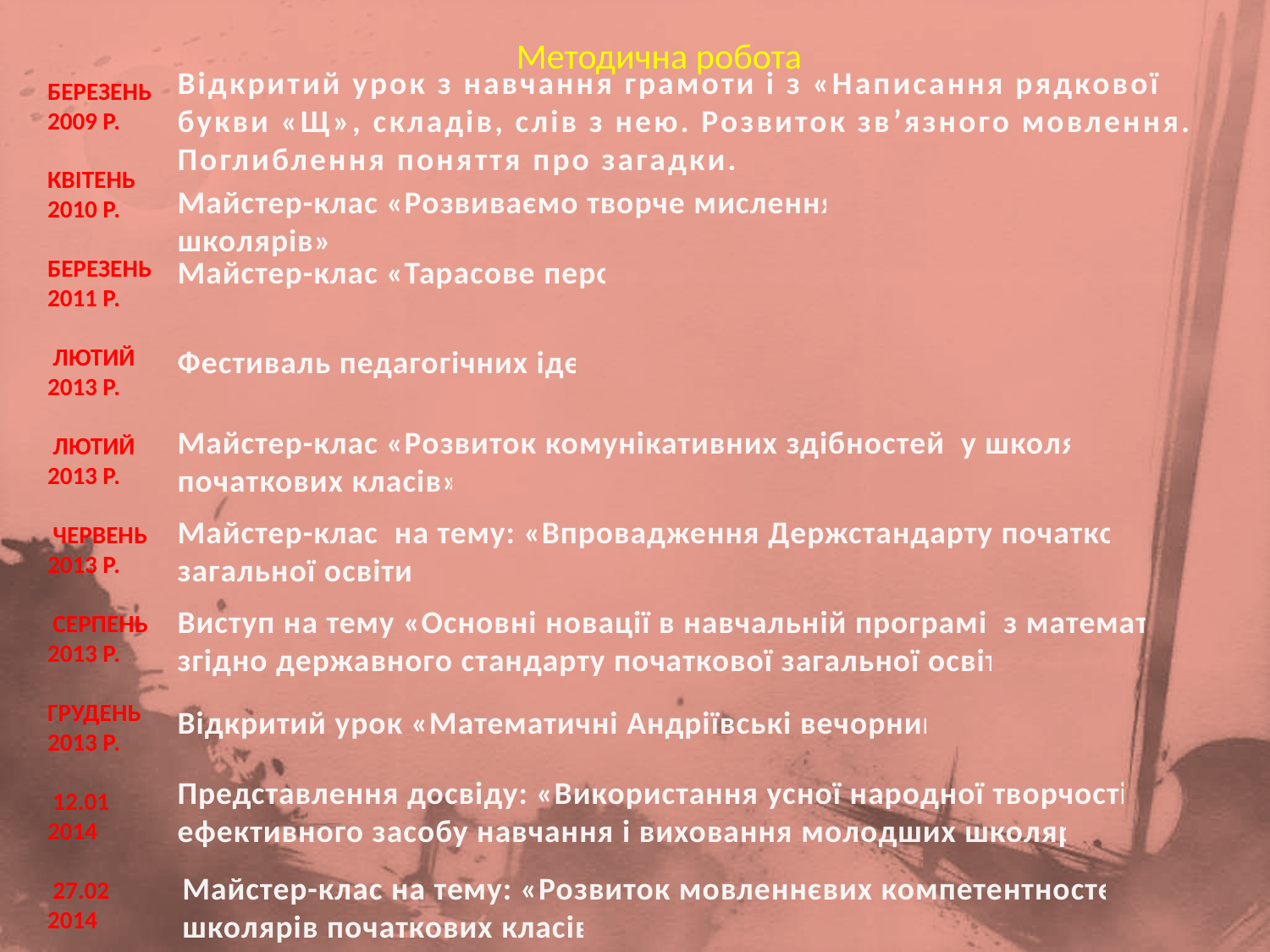

# Методична робота
Відкритий урок з навчання грамоти і з «Написання рядкової букви «Щ», складів, слів з нею. Розвиток зв’язного мовлення.
Поглиблення поняття про загадки.
березень
2009 р.

квітень
2010 р.

березень
2011 р.

 лютий
2013 р.

 лютий
2013 р.

 червень
2013 р.

 серпень
2013 р.

грудень
2013 р.

 12.01
2014

 27.02
2014
Майстер-клас «Розвиваємо творче мислення у школярів».
Майстер-клас «Тарасове перо»
Фестиваль педагогічних ідей
Майстер-клас «Розвиток комунікативних здібностей  у школярів початкових класів».
Майстер-клас  на тему: «Впровадження Держстандарту початкової загальної освіти»

Виступ на тему «Основні новації в навчальній програмі  з математики згідно державного стандарту початкової загальної освіти.»
Відкритий урок «Математичні Андріївські вечорниці»
Представлення досвіду: «Використання усної народної творчості, як ефективного засобу навчання і виховання молодших школярів»

Майстер-клас на тему: «Розвиток мовленнєвих компетентностей у школярів початкових класів»